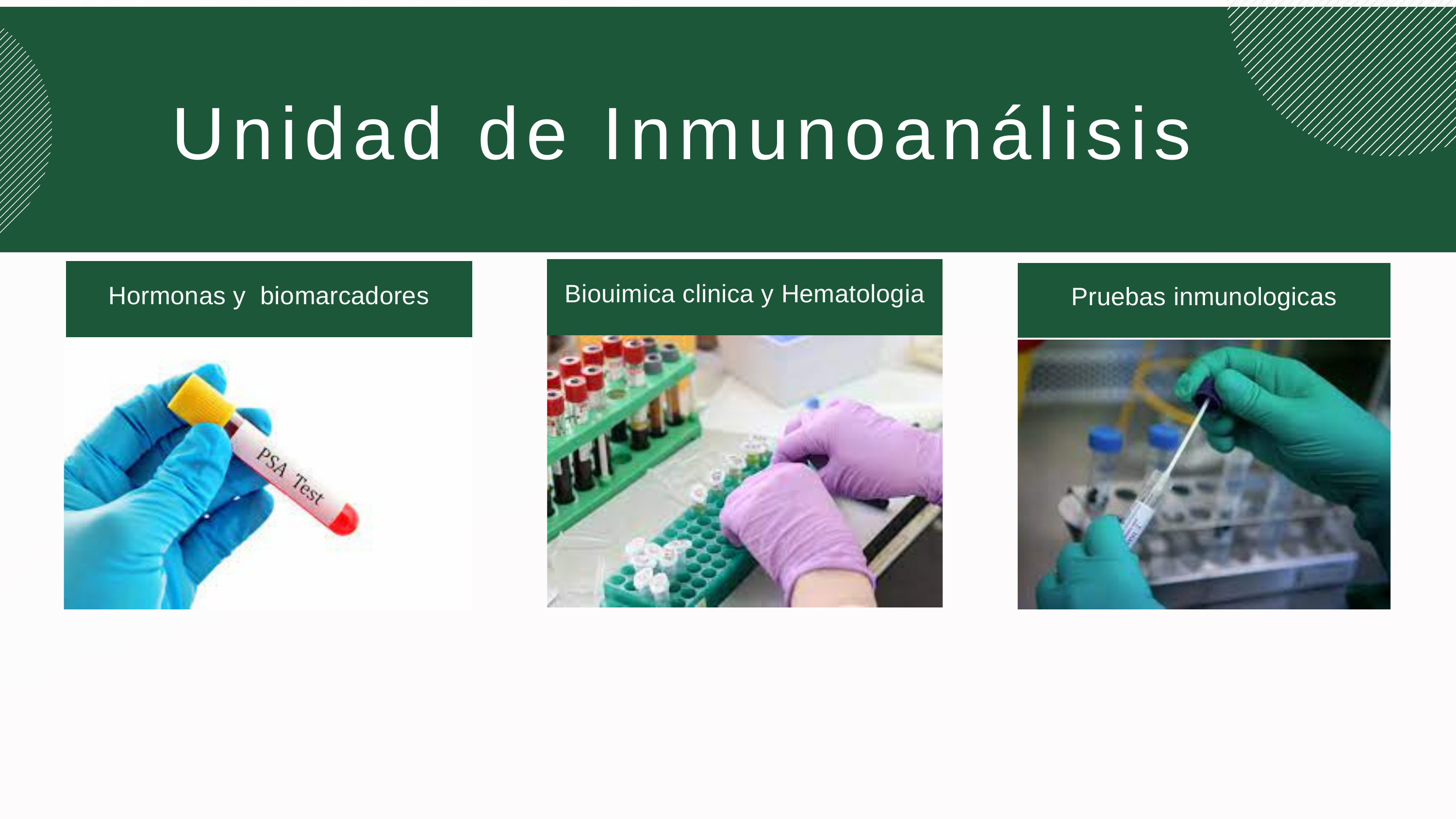

Unidad de Inmunoanálisis

Biouimica clinica y Hematologia

Hormonas y  biomarcadores

Pruebas inmunologicas